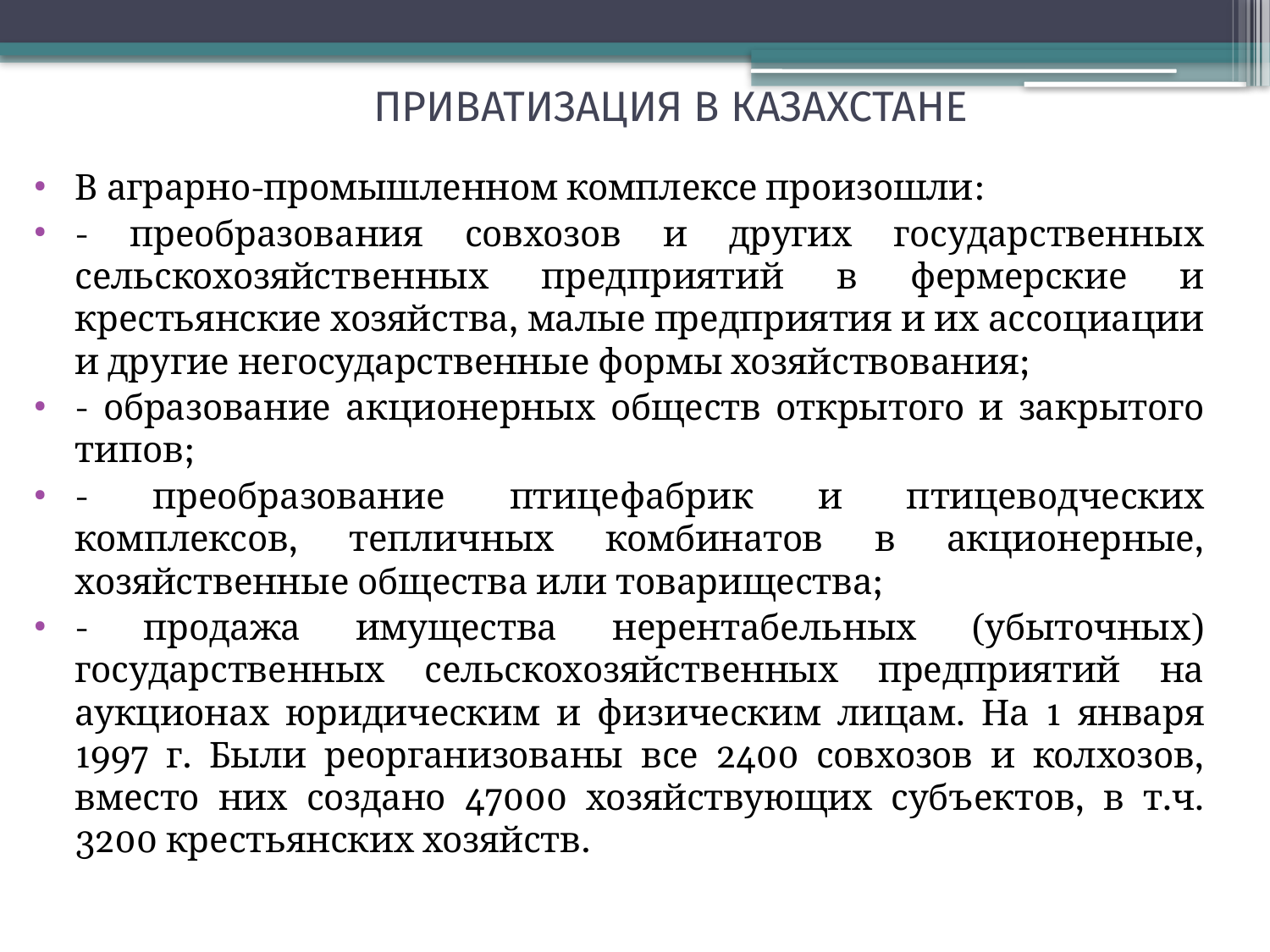

# ПРИВАТИЗАЦИЯ В КАЗАХСТАНЕ
В аграрно-промышленном комплексе произошли:
- преобразования совхозов и других государственных сельскохозяйственных предприятий в фермерские и крестьянские хозяйства, малые предприятия и их ассоциации и другие негосударственные формы хозяйствования;
- образование акционерных обществ открытого и закрытого типов;
- преобразование птицефабрик и птицеводческих комплексов, тепличных комбинатов в акционерные, хозяйственные общества или товарищества;
- продажа имущества нерентабельных (убыточных) государственных сельскохозяйственных предприятий на аукционах юридическим и физическим лицам. На 1 января 1997 г. Были реорганизованы все 2400 совхозов и колхозов, вместо них создано 47000 хозяйствующих субъектов, в т.ч. 3200 крестьянских хозяйств.